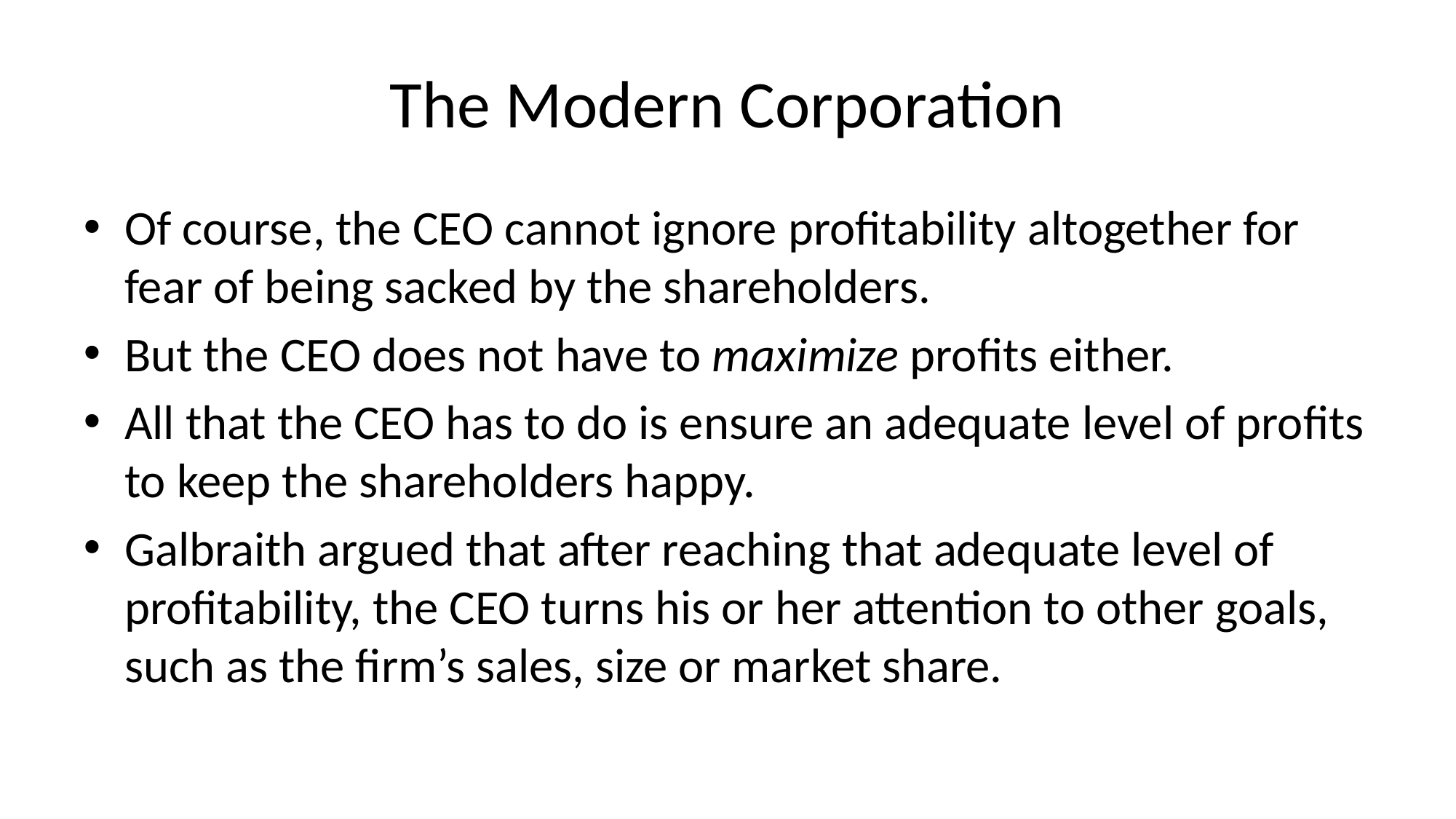

# The Modern Corporation
Of course, the CEO cannot ignore profitability altogether for fear of being sacked by the shareholders.
But the CEO does not have to maximize profits either.
All that the CEO has to do is ensure an adequate level of profits to keep the shareholders happy.
Galbraith argued that after reaching that adequate level of profitability, the CEO turns his or her attention to other goals, such as the firm’s sales, size or market share.